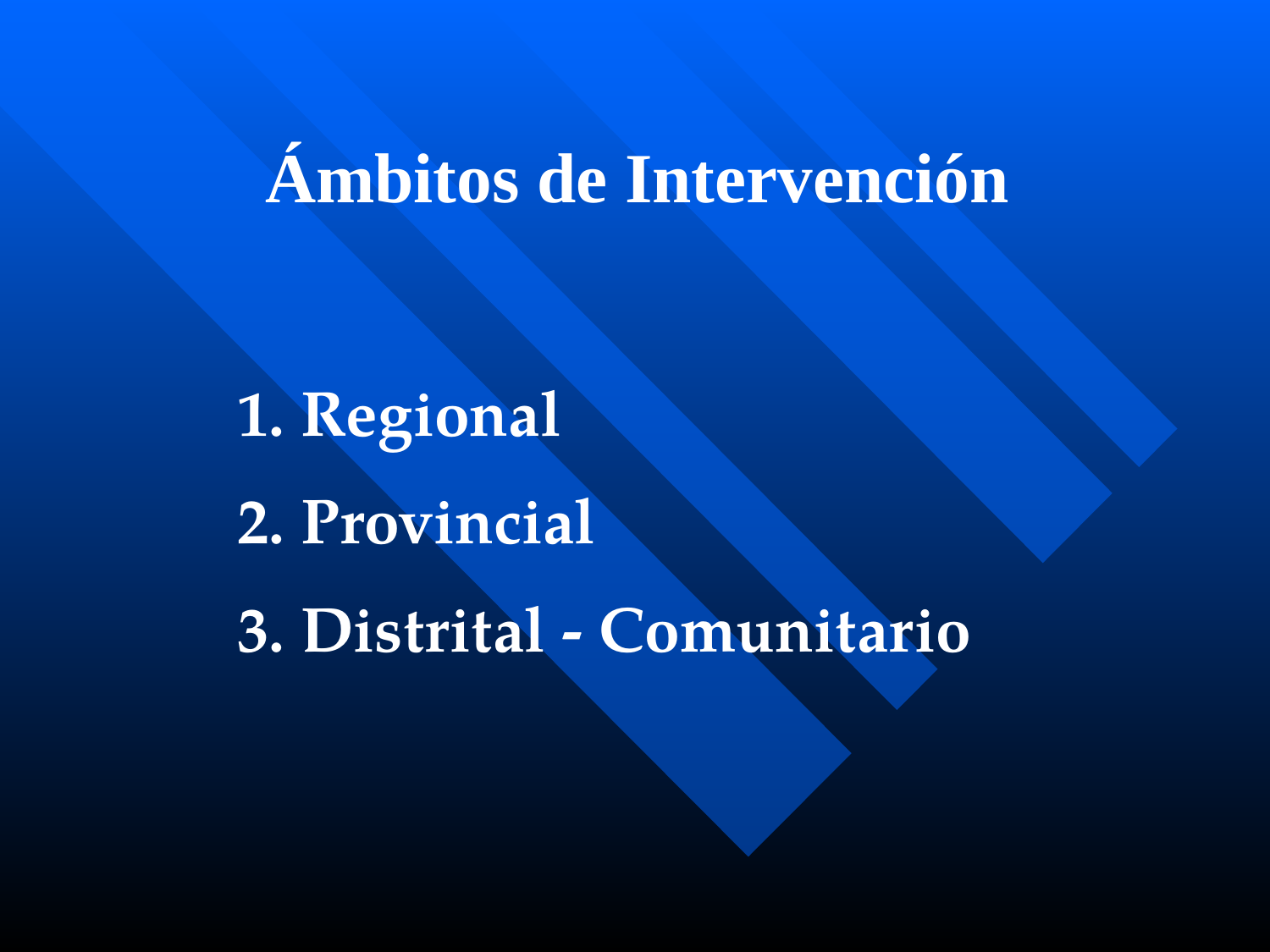

Ámbitos de Intervención
Regional
Provincial
Distrital - Comunitario